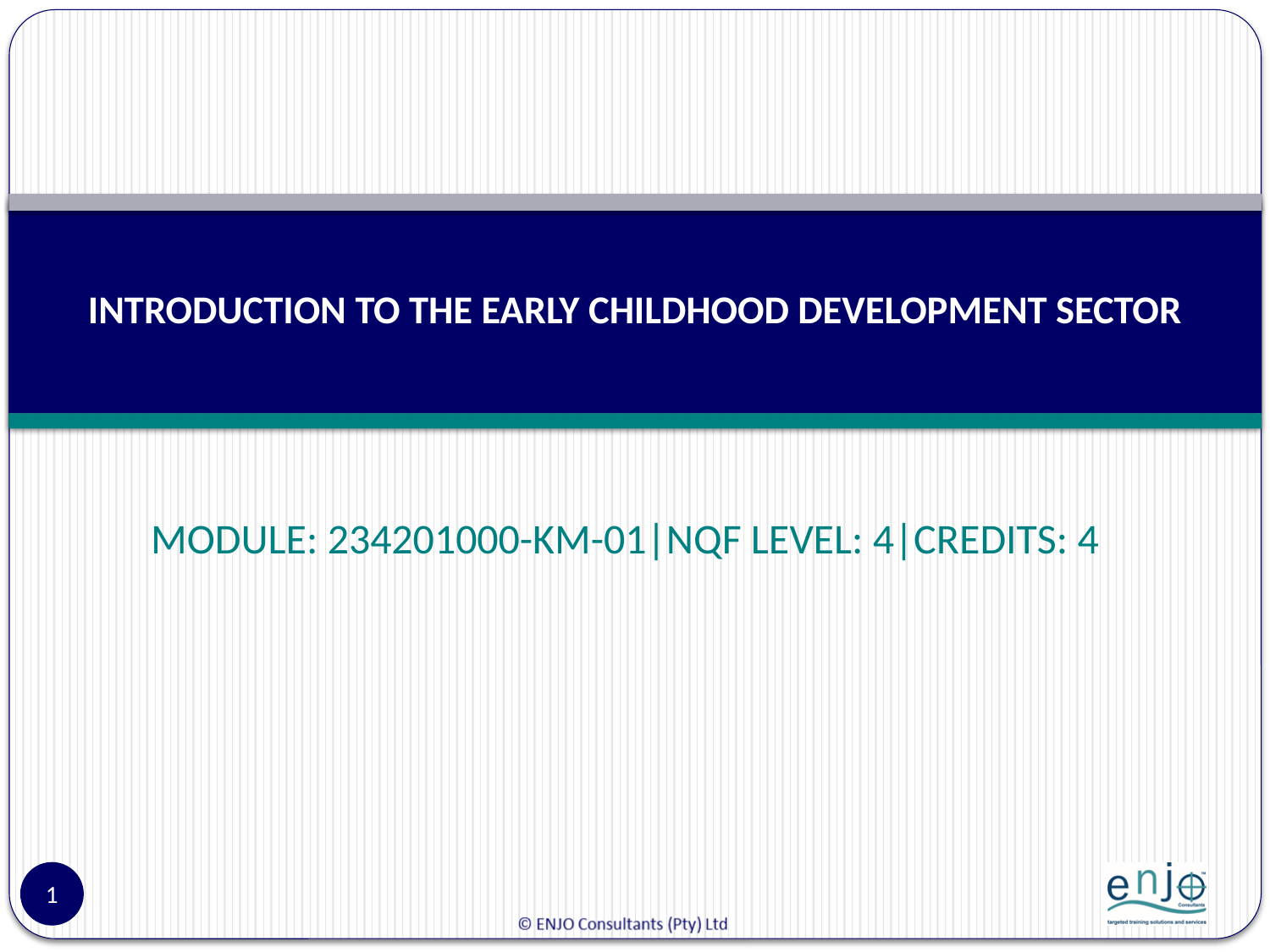

# INTRODUCTION TO THE EARLY CHILDHOOD DEVELOPMENT SECTOR

MODULE: 234201000-KM-01|NQF LEVEL: 4|CREDITS: 4

1